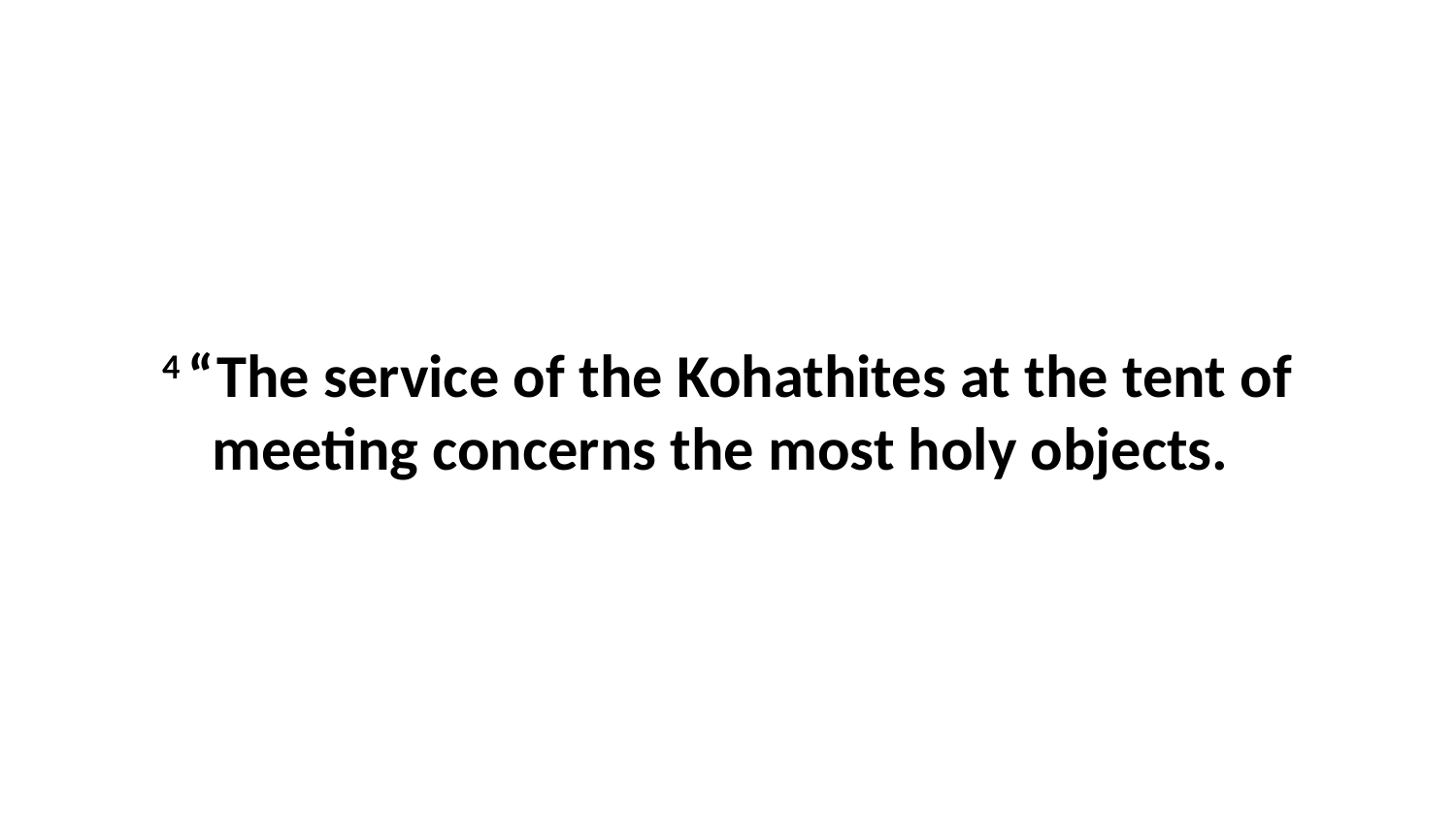

4 “The service of the Kohathites at the tent of meeting concerns the most holy objects.